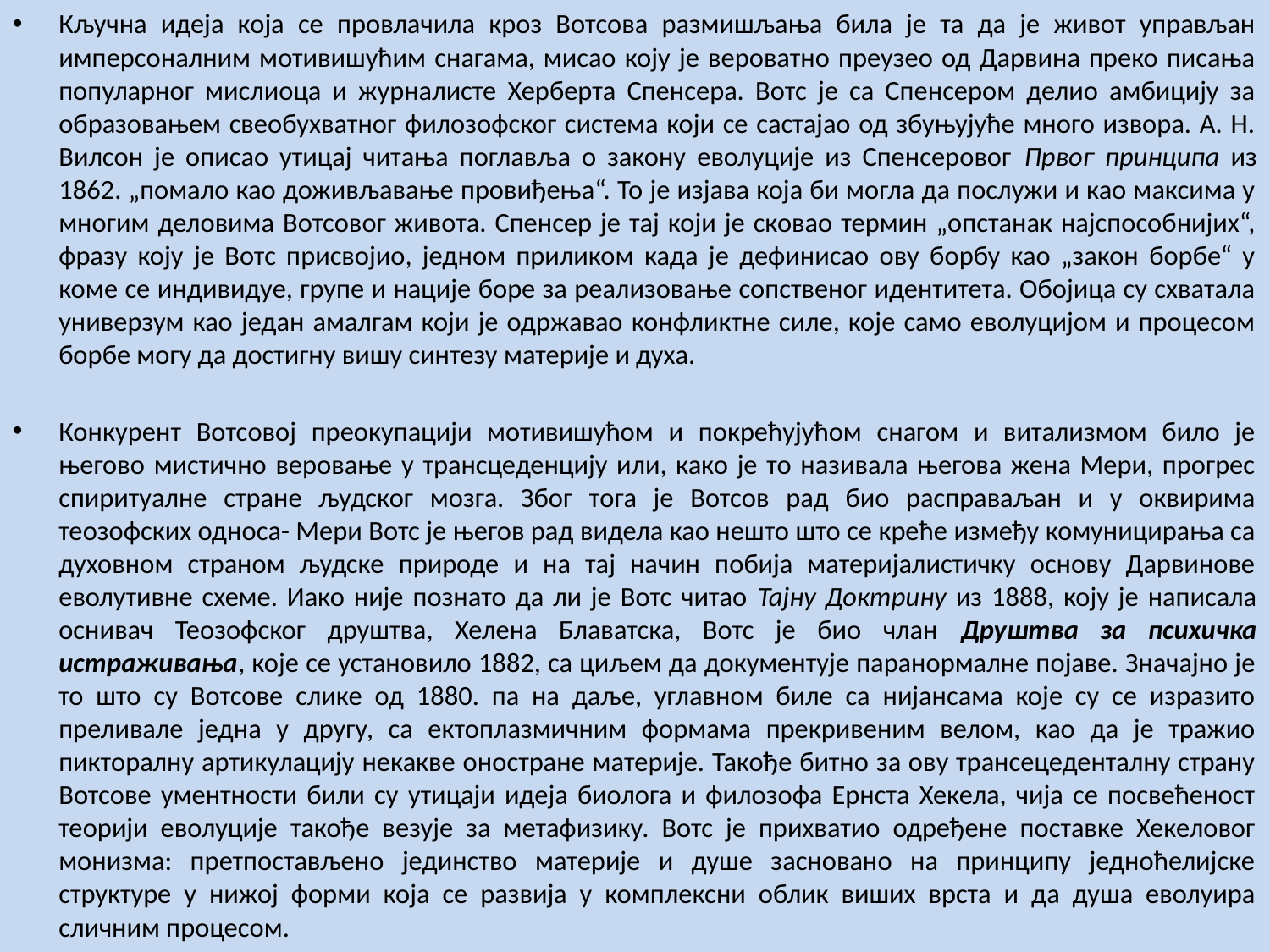

Кључна идеја која се провлачила кроз Вотсова размишљања била је та да је живот управљан имперсоналним мотивишућим снагама, мисао коју је вероватно преузео од Дарвина преко писања популарног мислиоца и журналисте Херберта Спенсера. Вотс је са Спенсером делио амбицију за образовањем свеобухватног филозофског система који се састајао од збуњујуће много извора. А. Н. Вилсон је описао утицај читања поглавља о закону еволуције из Спенсеровог Првог принципа из 1862. „помало као доживљавање провиђења“. То је изјава која би могла да послужи и као максима у многим деловима Вотсовог живота. Спенсер је тај који је сковао термин „опстанак најспособнијих“, фразу коју је Вотс присвојио, једном приликом када је дефинисао ову борбу као „закон борбе“ у коме се индивидуе, групе и нације боре за реализовање сопственог идентитета. Обојица су схватала универзум као један амалгам који је одржавао конфликтне силе, које само еволуцијом и процесом борбе могу да достигну вишу синтезу материје и духа.

Конкурент Вотсовој преокупацији мотивишућом и покрећујућом снагом и витализмом било је његово мистично веровање у трансцеденцију или, како је то називала његова жена Мери, прогрес спиритуалне стране људског мозга. Због тога је Вотсов рад био расправаљан и у оквирима теозофских односа- Мери Вотс је његов рад видела као нешто што се креће између комуницирања са духовном страном људске природе и на тај начин побија материјалистичку основу Дарвинове еволутивне схеме. Иако није познато да ли је Вотс читао Тајну Доктрину из 1888, коју је написала оснивач Теозофског друштва, Хелена Блаватска, Вотс је био члан Друштва за психичка истраживања, које се установило 1882, са циљем да документује паранормалне појаве. Значајно је то што су Вотсове слике од 1880. па на даље, углавном биле са нијансама које су се изразито преливале једна у другу, са ектоплазмичним формама прекривеним велом, као да је тражио пикторалну артикулацију некакве оностране материје. Такође битно за ову трансецеденталну страну Вотсове ументности били су утицаји идеја биолога и филозофа Ернста Хекела, чија се посвећеност теорији еволуције такође везује за метафизику. Вотс је прихватио одређене поставке Хекеловог монизма: претпостављено јединство материје и душе засновано на принципу једноћелијске структуре у нижој форми која се развија у комплексни облик виших врста и да душа еволуира сличним процесом.